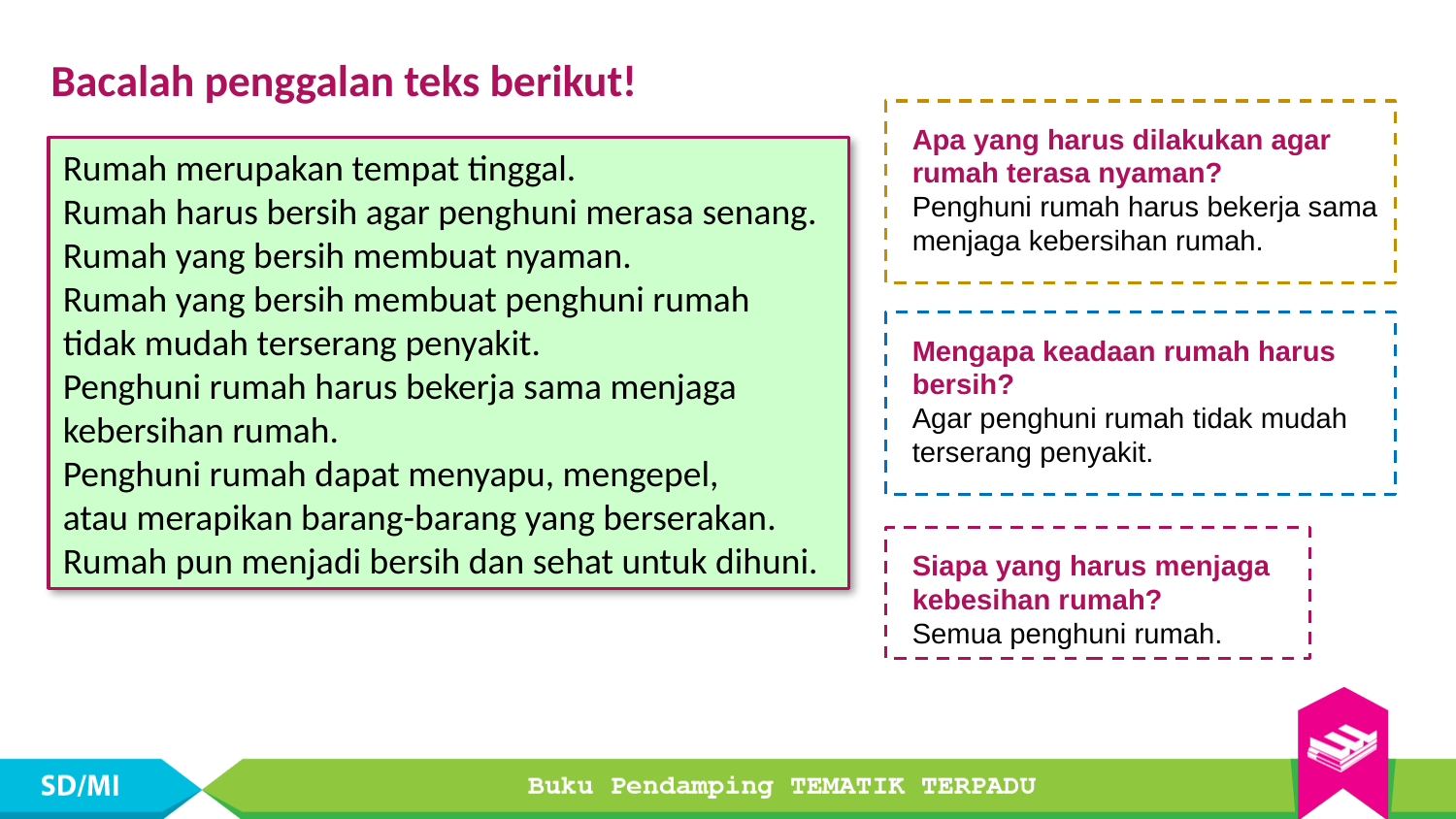

Bacalah penggalan teks berikut!

Apa yang harus dilakukan agar rumah terasa nyaman?
Penghuni rumah harus bekerja sama menjaga kebersihan rumah.
Rumah merupakan tempat tinggal.
Rumah harus bersih agar penghuni merasa senang.
Rumah yang bersih membuat nyaman.
Rumah yang bersih membuat penghuni rumah
tidak mudah terserang penyakit.
Penghuni rumah harus bekerja sama menjaga
kebersihan rumah.
Penghuni rumah dapat menyapu, mengepel,
atau merapikan barang-barang yang berserakan.
Rumah pun menjadi bersih dan sehat untuk dihuni.

Mengapa keadaan rumah harus bersih?
Agar penghuni rumah tidak mudah terserang penyakit.

Siapa yang harus menjaga
kebesihan rumah?
Semua penghuni rumah.